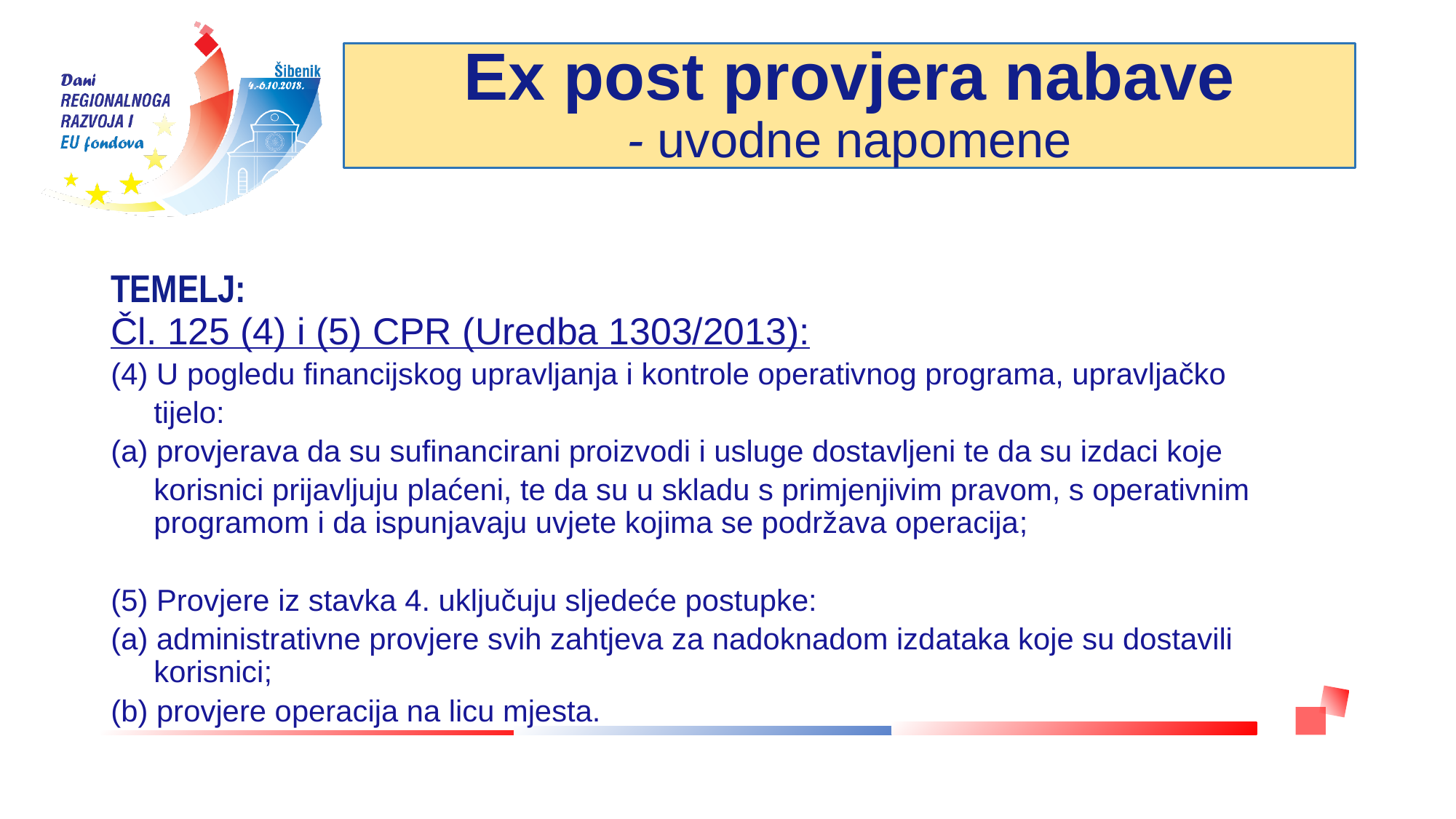

Ex post provjera nabave
- uvodne napomene

TEMELJ:
Čl. 125 (4) i (5) CPR (Uredba 1303/2013):
(4) U pogledu financijskog upravljanja i kontrole operativnog programa, upravljačko
tijelo:
(a) provjerava da su sufinancirani proizvodi i usluge dostavljeni te da su izdaci koje
korisnici prijavljuju plaćeni, te da su u skladu s primjenjivim pravom, s operativnim programom i da ispunjavaju uvjete kojima se podržava operacija;

(5) Provjere iz stavka 4. uključuju sljedeće postupke:
(a) administrativne provjere svih zahtjeva za nadoknadom izdataka koje su dostavili korisnici;
(b) provjere operacija na licu mjesta.